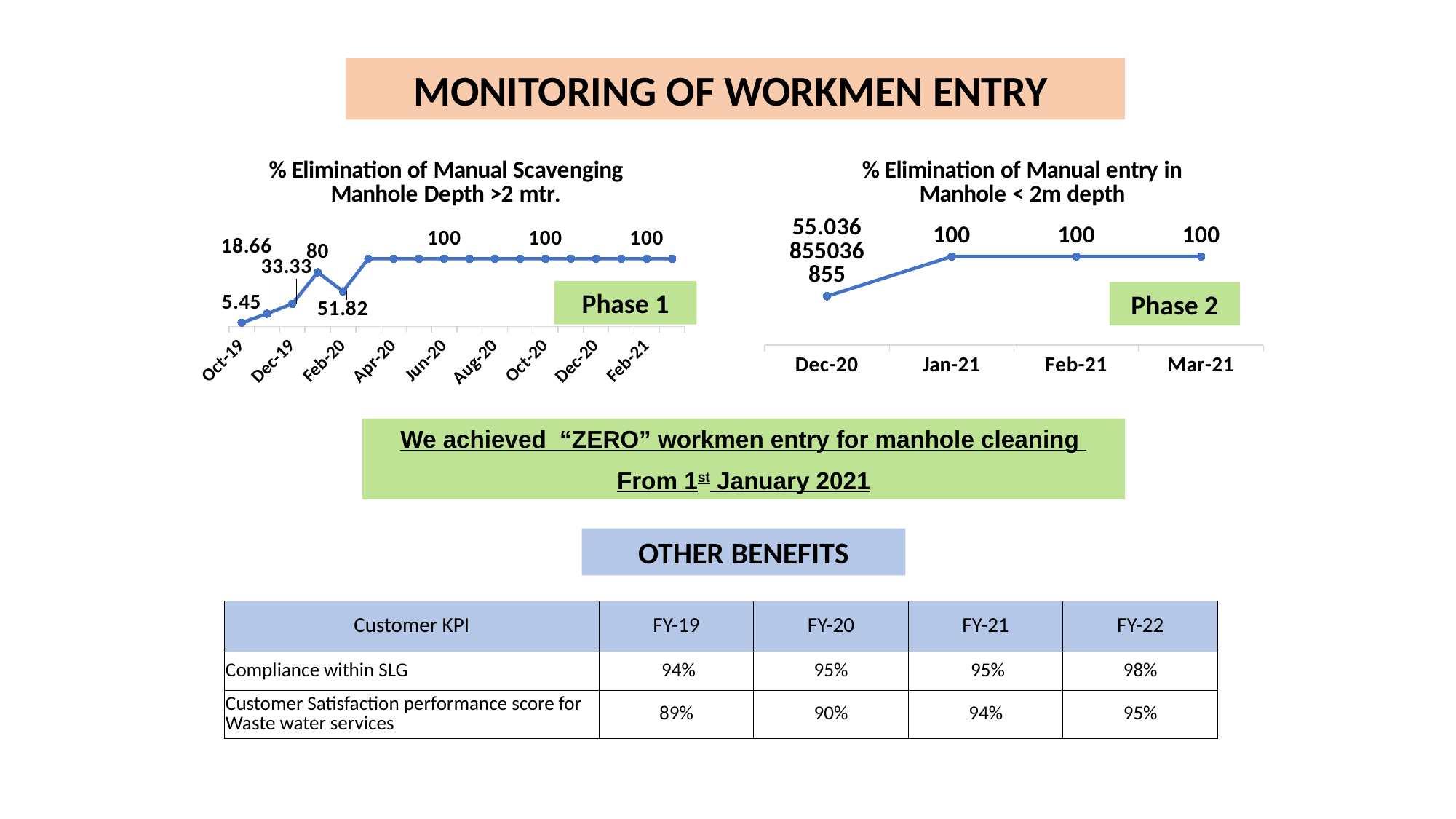

Monitoring of workmen entry

### Chart: % Elimination of Manual entry in Manhole < 2m depth

| Category | % Elimination |
|---|---|
| 44166 | 55.036855036855 |
| 44197 | 100.0 |
| 44228 | 100.0 |
| 44256 | 100.0 |

### Chart: % Elimination of Manual Scavenging Manhole Depth >2 mtr.

| Category | % Elimination |
|---|---|
| 43739 | 5.45 |
| 43770 | 18.66 |
| 43800 | 33.33 |
| 43831 | 80.0 |
| 43862 | 51.82 |
| 43891 | 100.0 |
| 43922 | 100.0 |
| 43952 | 100.0 |
| 43983 | 100.0 |
| 44013 | 100.0 |
| 44044 | 100.0 |
| 44075 | 100.0 |
| 44105 | 100.0 |
| 44136 | 100.0 |
| 44166 | 100.0 |
| 44197 | 100.0 |
| 44228 | 100.0 |
| 44256 | 100.0 |
Phase 1
Phase 2
We achieved  “ZERO” workmen entry for manhole cleaning
From 1st January 2021
OTHER BENEFITS
| Customer KPI | FY-19 | FY-20 | FY-21 | FY-22 |
| --- | --- | --- | --- | --- |
| Compliance within SLG | 94% | 95% | 95% | 98% |
| Customer Satisfaction performance score for Waste water services | 89% | 90% | 94% | 95% |